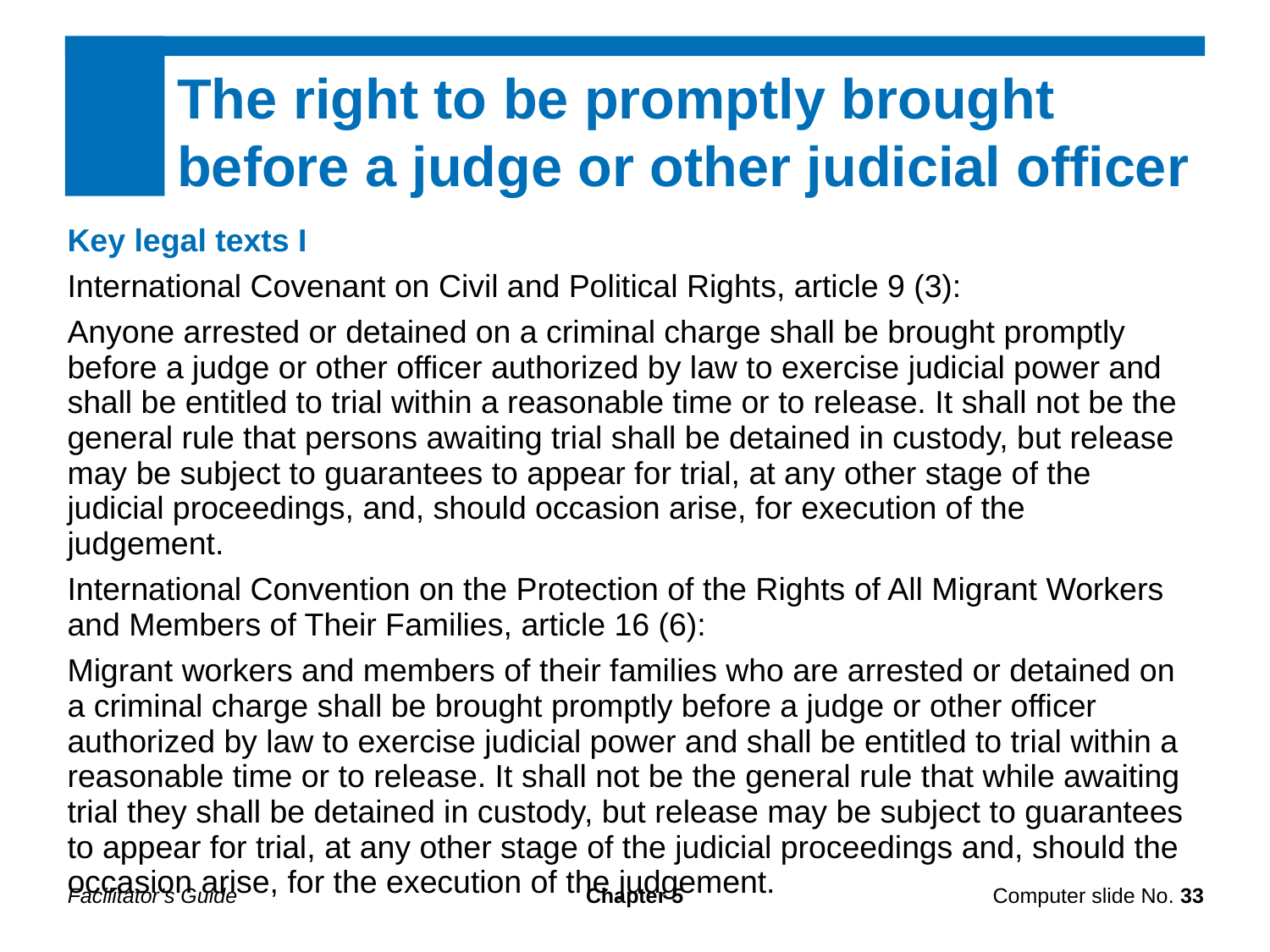

The right to be promptly brought before a judge or other judicial officer
Key legal texts I
International Covenant on Civil and Political Rights, article 9 (3):
Anyone arrested or detained on a criminal charge shall be brought promptly before a judge or other officer authorized by law to exercise judicial power and shall be entitled to trial within a reasonable time or to release. It shall not be the general rule that persons awaiting trial shall be detained in custody, but release may be subject to guarantees to appear for trial, at any other stage of the judicial proceedings, and, should occasion arise, for execution of the judgement.
International Convention on the Protection of the Rights of All Migrant Workers and Members of Their Families, article 16 (6):
Migrant workers and members of their families who are arrested or detained on a criminal charge shall be brought promptly before a judge or other officer authorized by law to exercise judicial power and shall be entitled to trial within a reasonable time or to release. It shall not be the general rule that while awaiting trial they shall be detained in custody, but release may be subject to guarantees to appear for trial, at any other stage of the judicial proceedings and, should the occasion arise, for the execution of the judgement.
Facilitator’s Guide
Chapter 5
Computer slide No. 33